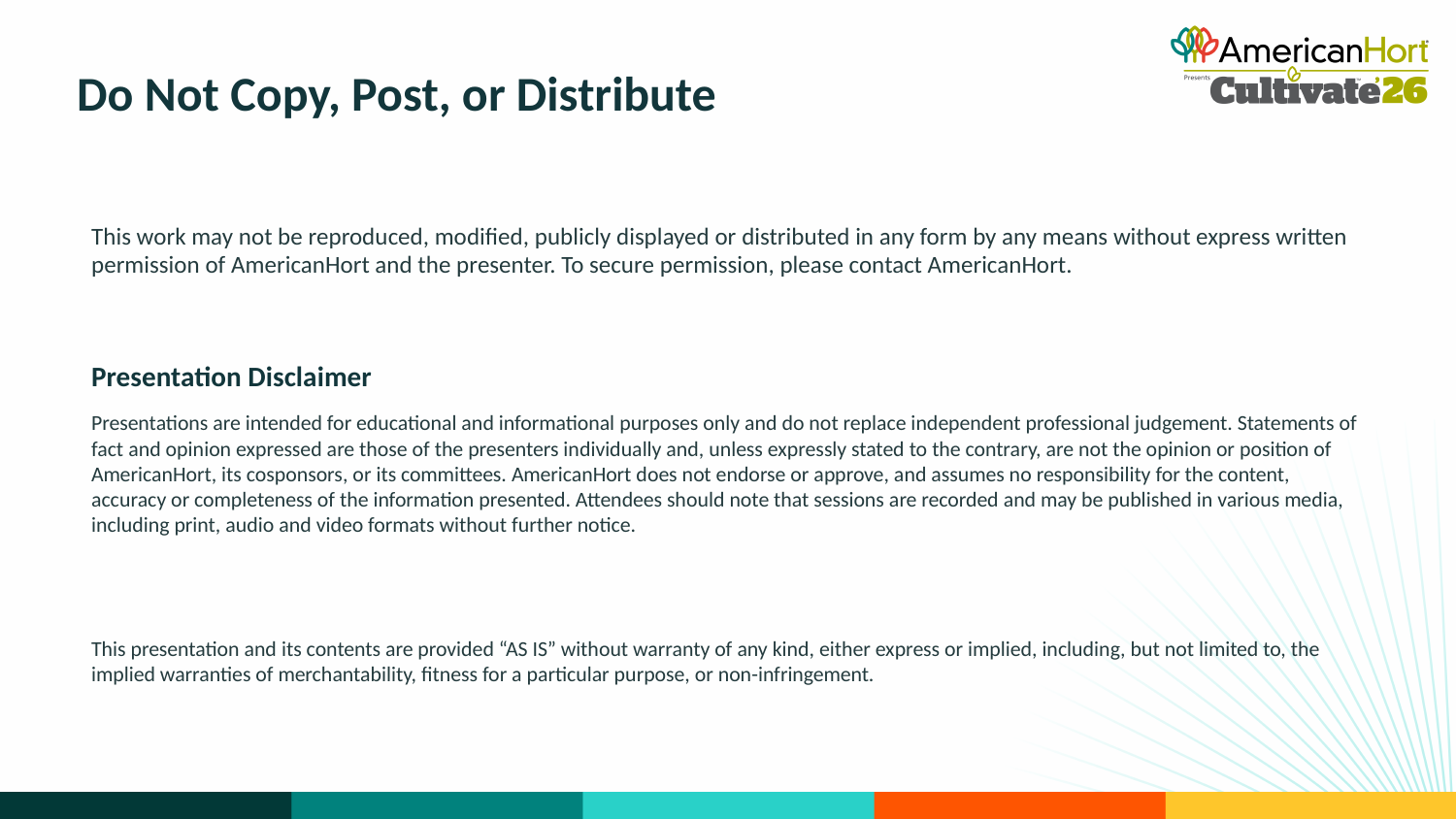

Do Not Copy, Post, or Distribute
This work may not be reproduced, modified, publicly displayed or distributed in any form by any means without express written permission of AmericanHort and the presenter. To secure permission, please contact AmericanHort.
Presentation Disclaimer
Presentations are intended for educational and informational purposes only and do not replace independent professional judgement. Statements of fact and opinion expressed are those of the presenters individually and, unless expressly stated to the contrary, are not the opinion or position of AmericanHort, its cosponsors, or its committees. AmericanHort does not endorse or approve, and assumes no responsibility for the content, accuracy or completeness of the information presented. Attendees should note that sessions are recorded and may be published in various media, including print, audio and video formats without further notice.
This presentation and its contents are provided “AS IS” without warranty of any kind, either express or implied, including, but not limited to, the implied warranties of merchantability, fitness for a particular purpose, or non-infringement.